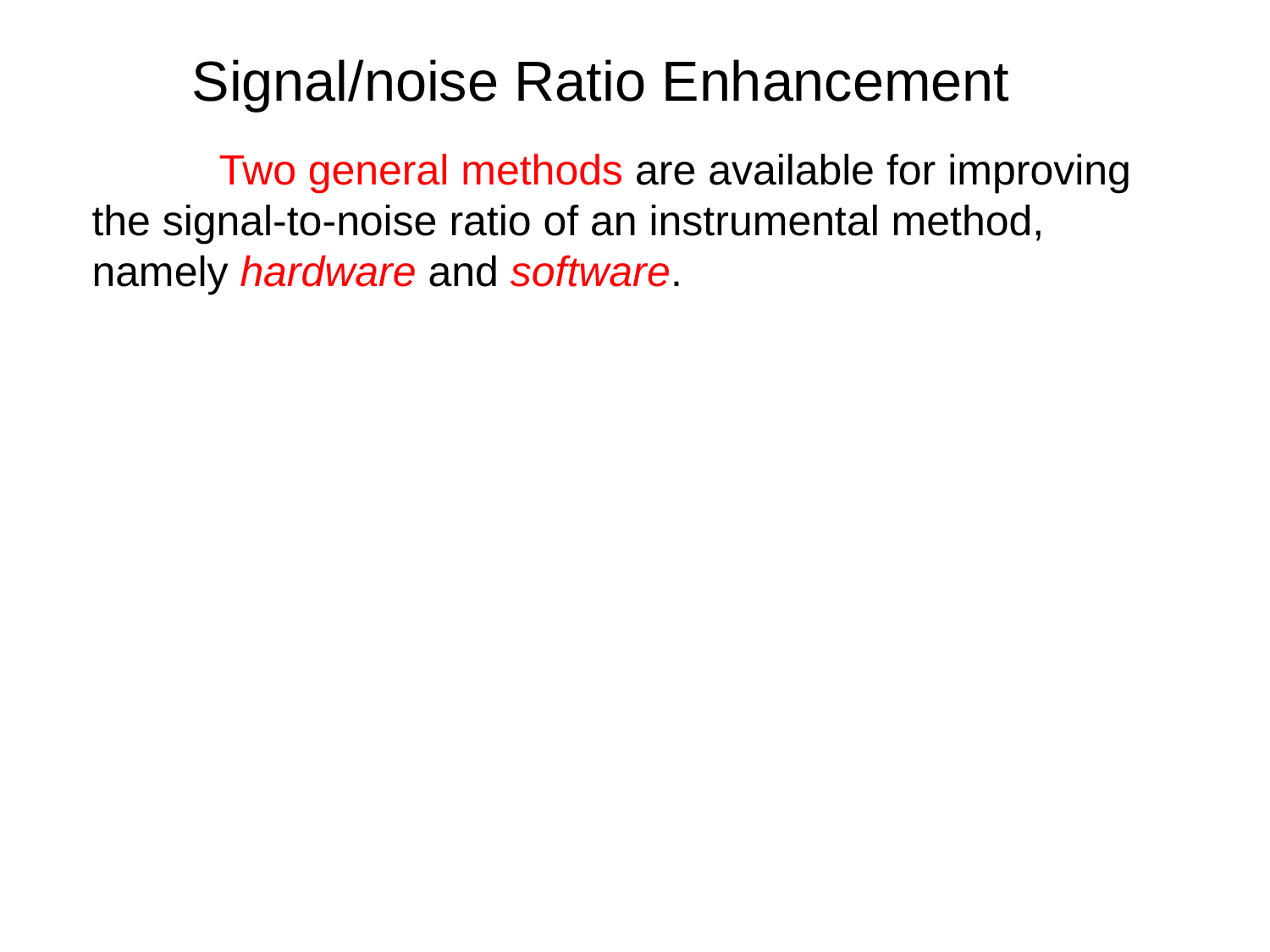

Signal/noise Ratio Enhancement

	Two general methods are available for improving the signal-to-noise ratio of an instrumental method, namely hardware and software.